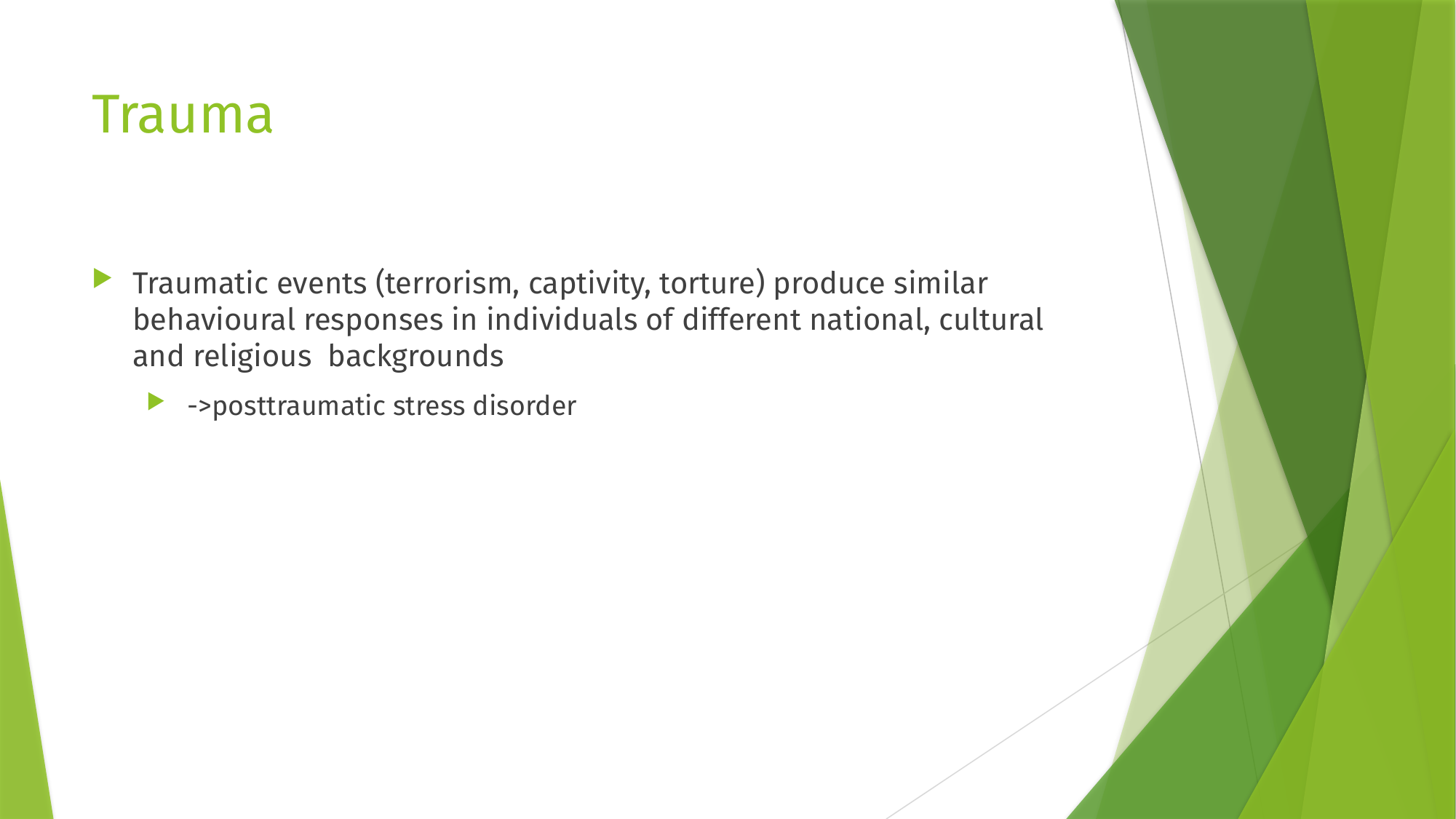

# Trauma
Traumatic events (terrorism, captivity, torture) produce similar behavioural responses in individuals of different national, cultural and religious  backgrounds
 ->posttraumatic stress disorder